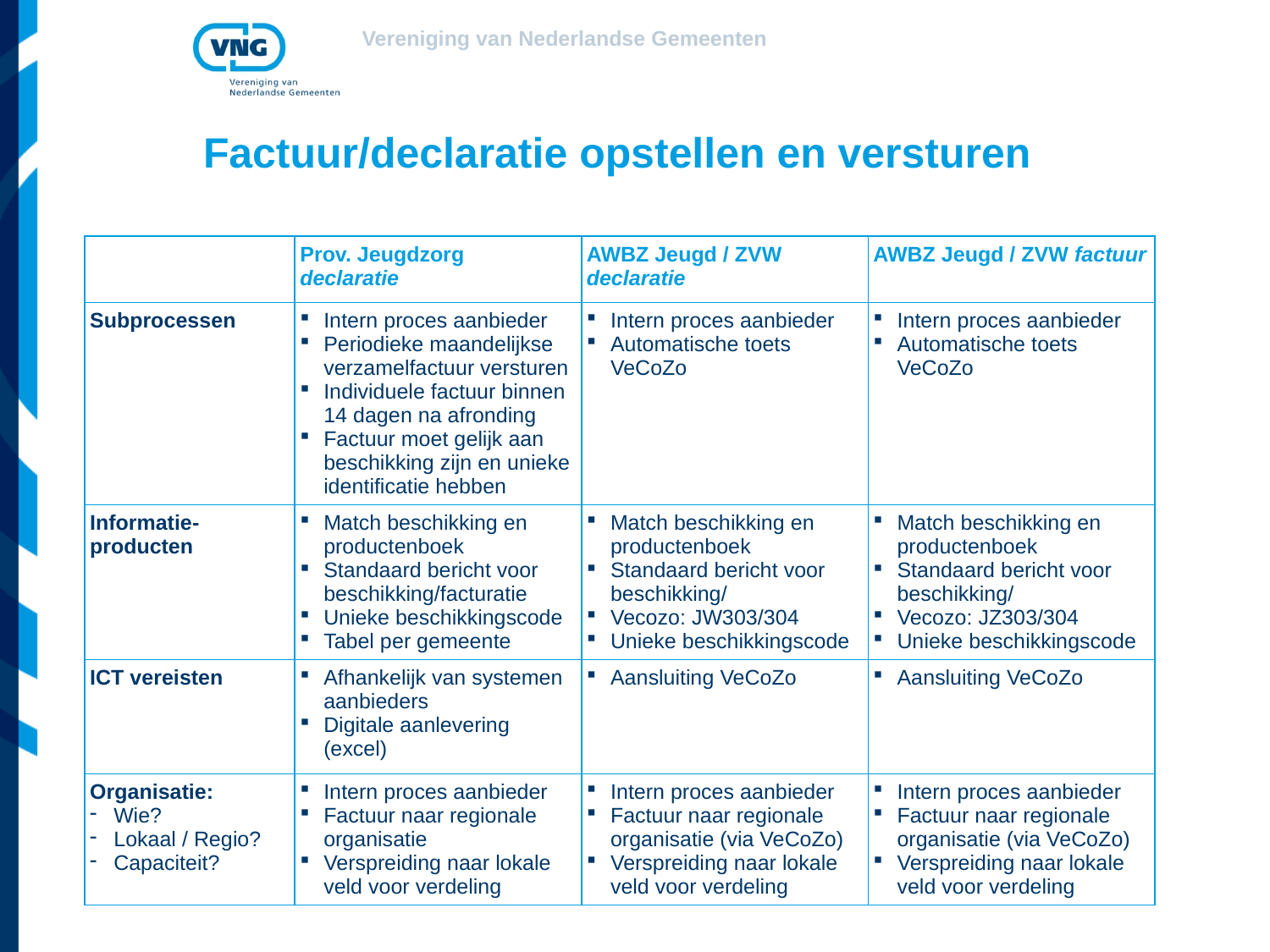

# Factuur/declaratie opstellen en versturen
|  | Prov. Jeugdzorg declaratie | AWBZ Jeugd / ZVW declaratie | AWBZ Jeugd / ZVW factuur |
| --- | --- | --- | --- |
| Subprocessen | Intern proces aanbieder Periodieke maandelijkse verzamelfactuur versturen Individuele factuur binnen 14 dagen na afronding Factuur moet gelijk aan beschikking zijn en unieke identificatie hebben | Intern proces aanbieder Automatische toets VeCoZo | Intern proces aanbieder Automatische toets VeCoZo |
| Informatie-producten | Match beschikking en productenboek Standaard bericht voor beschikking/facturatie Unieke beschikkingscode Tabel per gemeente | Match beschikking en productenboek Standaard bericht voor beschikking/ Vecozo: JW303/304 Unieke beschikkingscode | Match beschikking en productenboek Standaard bericht voor beschikking/ Vecozo: JZ303/304 Unieke beschikkingscode |
| ICT vereisten | Afhankelijk van systemen aanbieders Digitale aanlevering (excel) | Aansluiting VeCoZo | Aansluiting VeCoZo |
| Organisatie: Wie? Lokaal / Regio? Capaciteit? | Intern proces aanbieder Factuur naar regionale organisatie Verspreiding naar lokale veld voor verdeling | Intern proces aanbieder Factuur naar regionale organisatie (via VeCoZo) Verspreiding naar lokale veld voor verdeling | Intern proces aanbieder Factuur naar regionale organisatie (via VeCoZo) Verspreiding naar lokale veld voor verdeling |